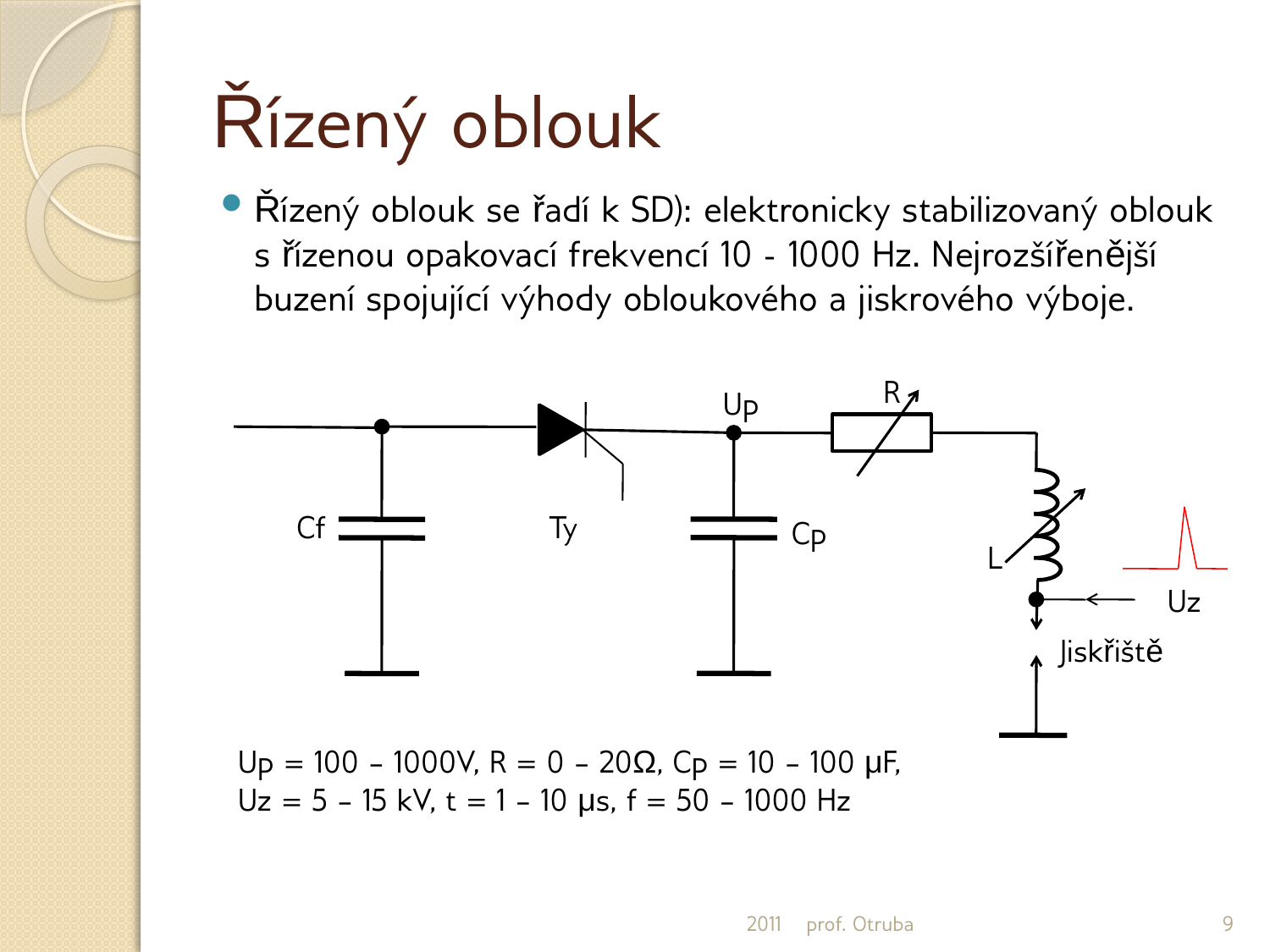

# Řízený oblouk
Řízený oblouk se řadí k SD): elektronicky stabilizovaný oblouk s řízenou opakovací frekvencí 10 - 1000 Hz. Nejrozšířenější buzení spojující výhody obloukového a jiskrového výboje.

R
Up

Cf
Ty
Cp
L
Uz

Jiskřiště
Up = 100 – 1000V, R = 0 – 20Ω, Cp = 10 – 100 μF,
Uz = 5 – 15 kV, t = 1 – 10 μs, f = 50 – 1000 Hz
2011
prof. Otruba
9